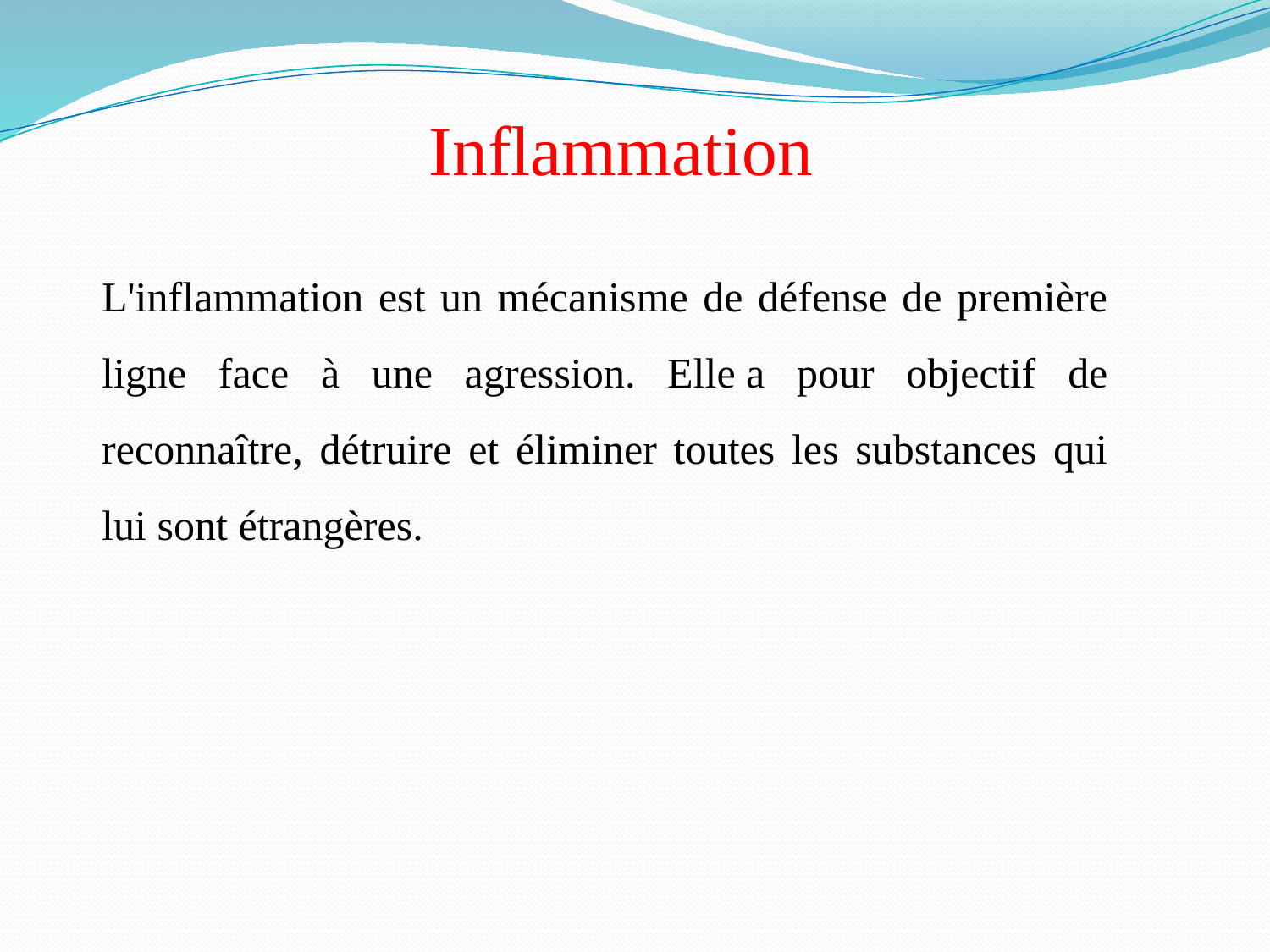

Inflammation
L'inflammation est un mécanisme de défense de première ligne face à une agression. Elle a pour objectif de reconnaître, détruire et éliminer toutes les substances qui lui sont étrangères.